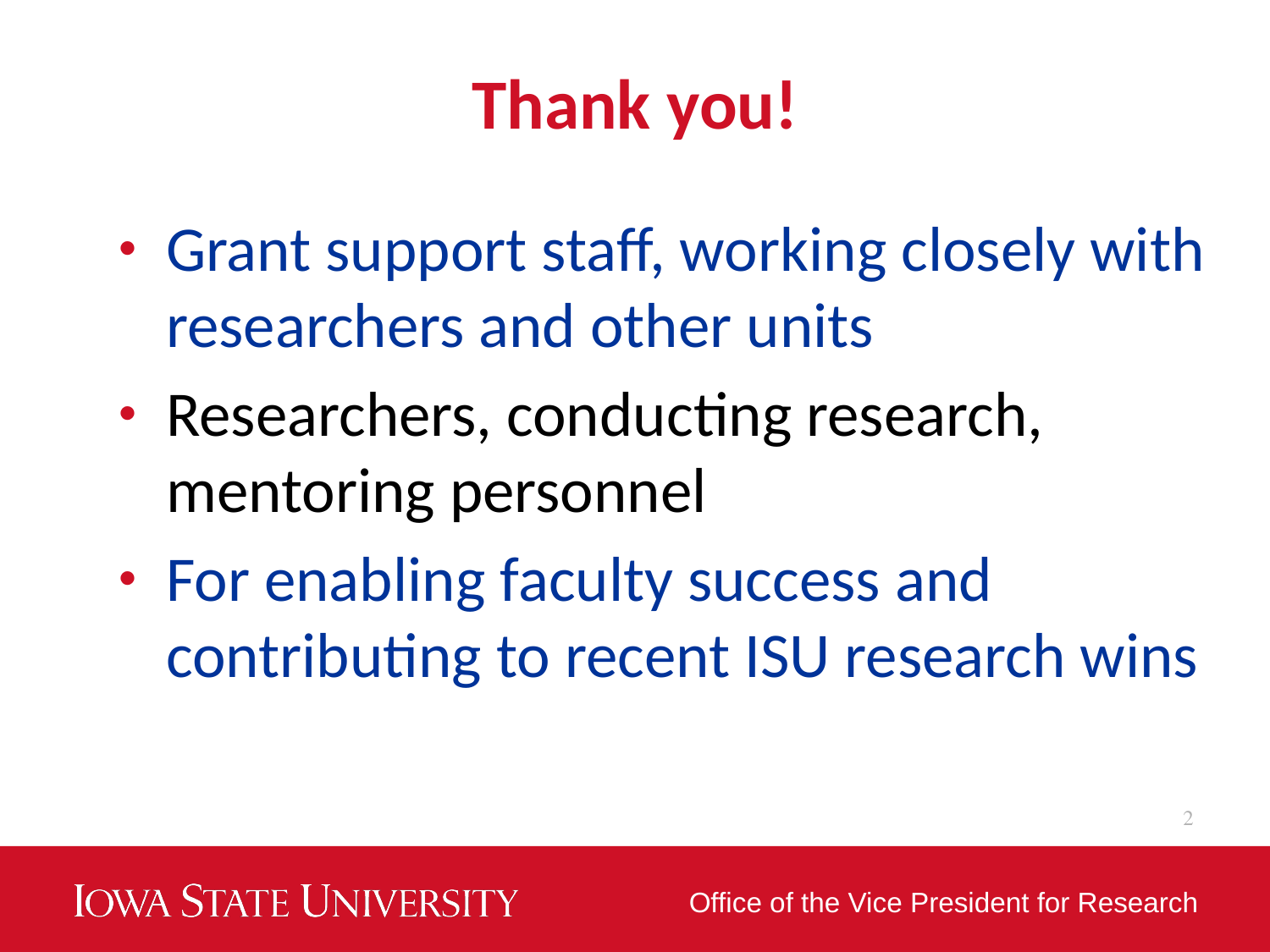

# Thank you!
Grant support staff, working closely with researchers and other units
Researchers, conducting research, mentoring personnel
For enabling faculty success and contributing to recent ISU research wins
2